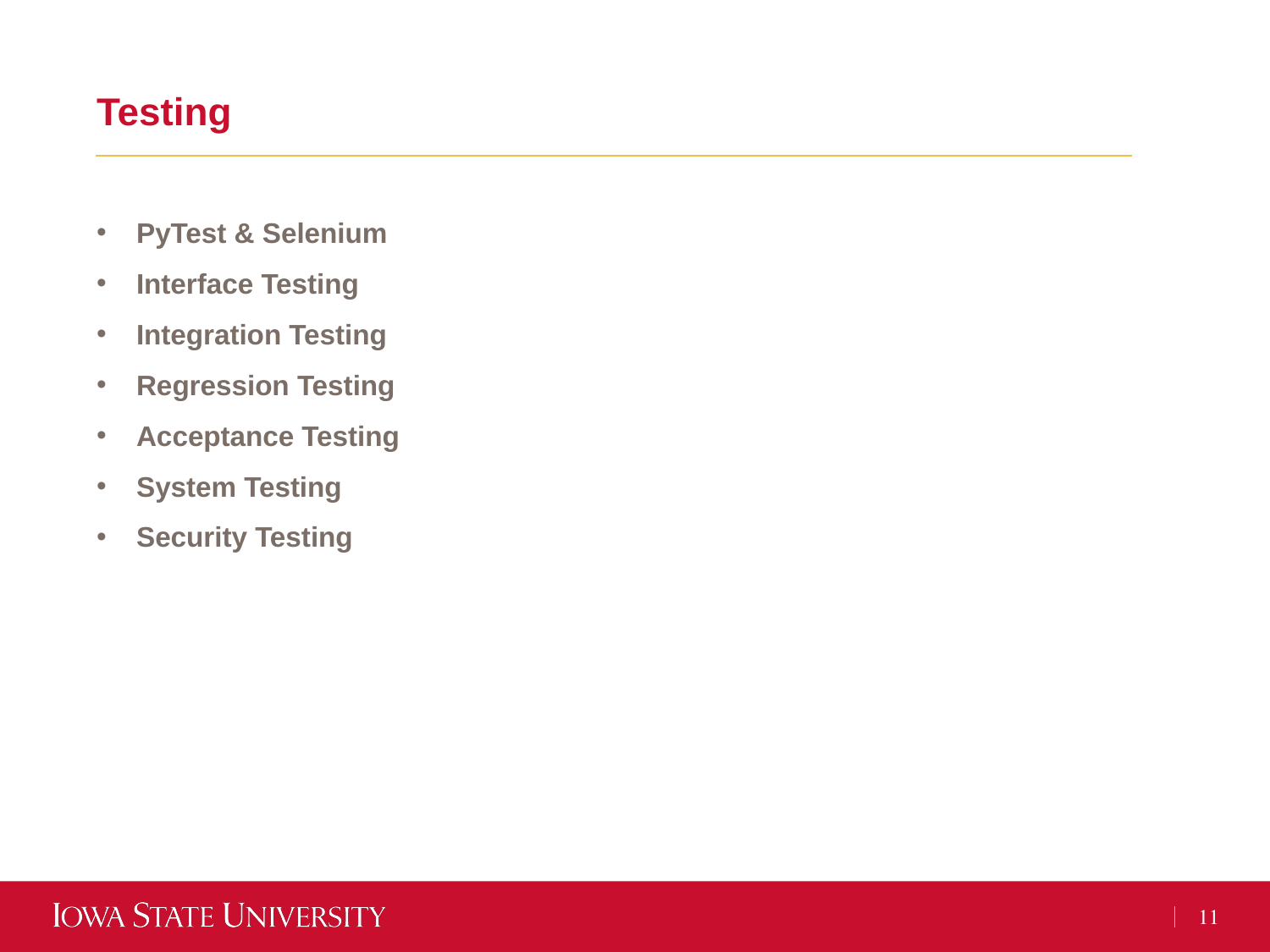

Testing
PyTest & Selenium
Interface Testing
Integration Testing
Regression Testing
Acceptance Testing
System Testing
Security Testing